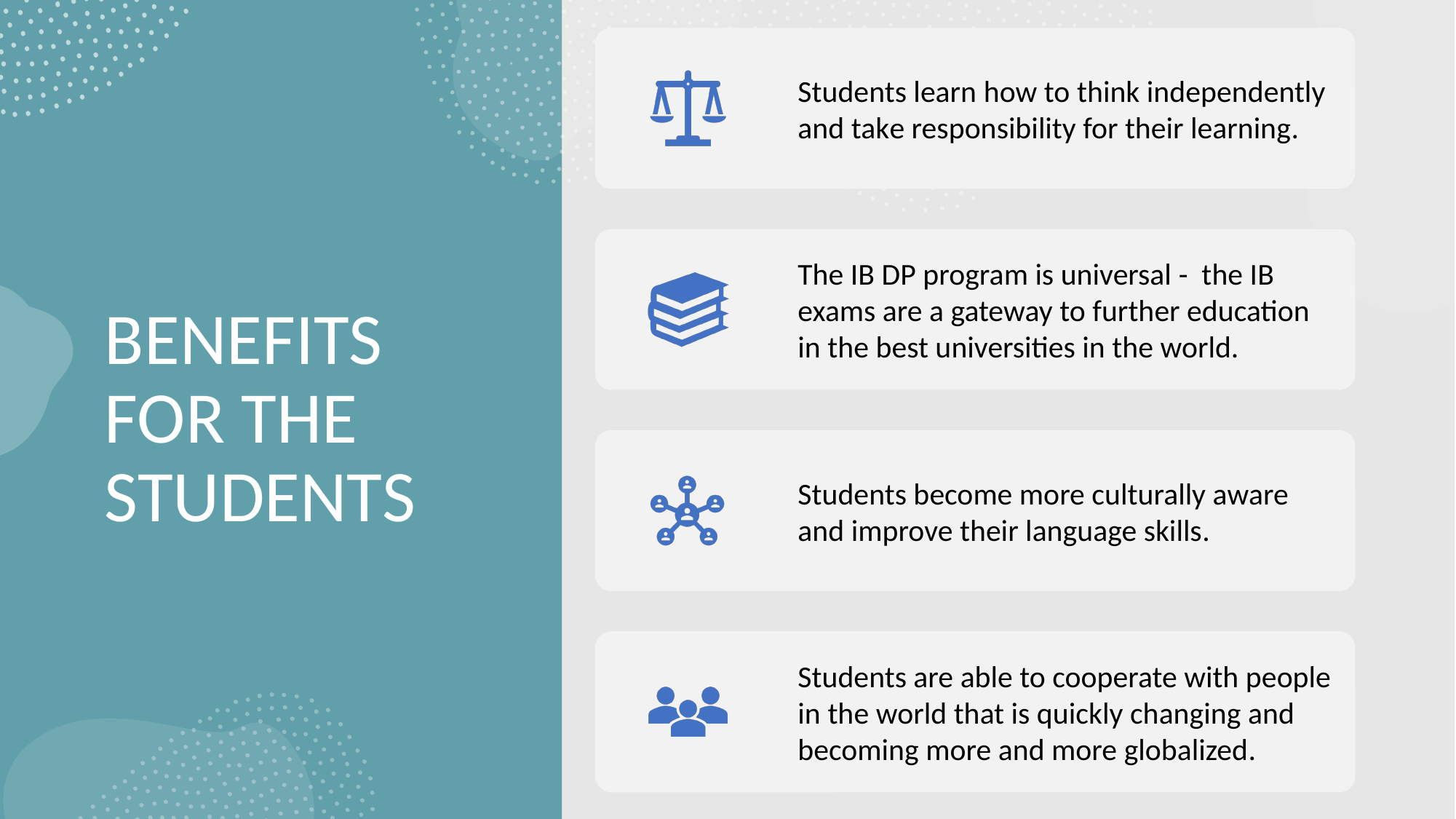

Students learn how to think independently and take responsibility for their learning.
The IB DP program is universal -  the IB exams are a gateway to further education in the best universities in the world.
Students become more culturally aware and improve their language skills.
Students are able to cooperate with people in the world that is quickly changing and becoming more and more globalized.
# BENEFITS FOR THE STUDENTS